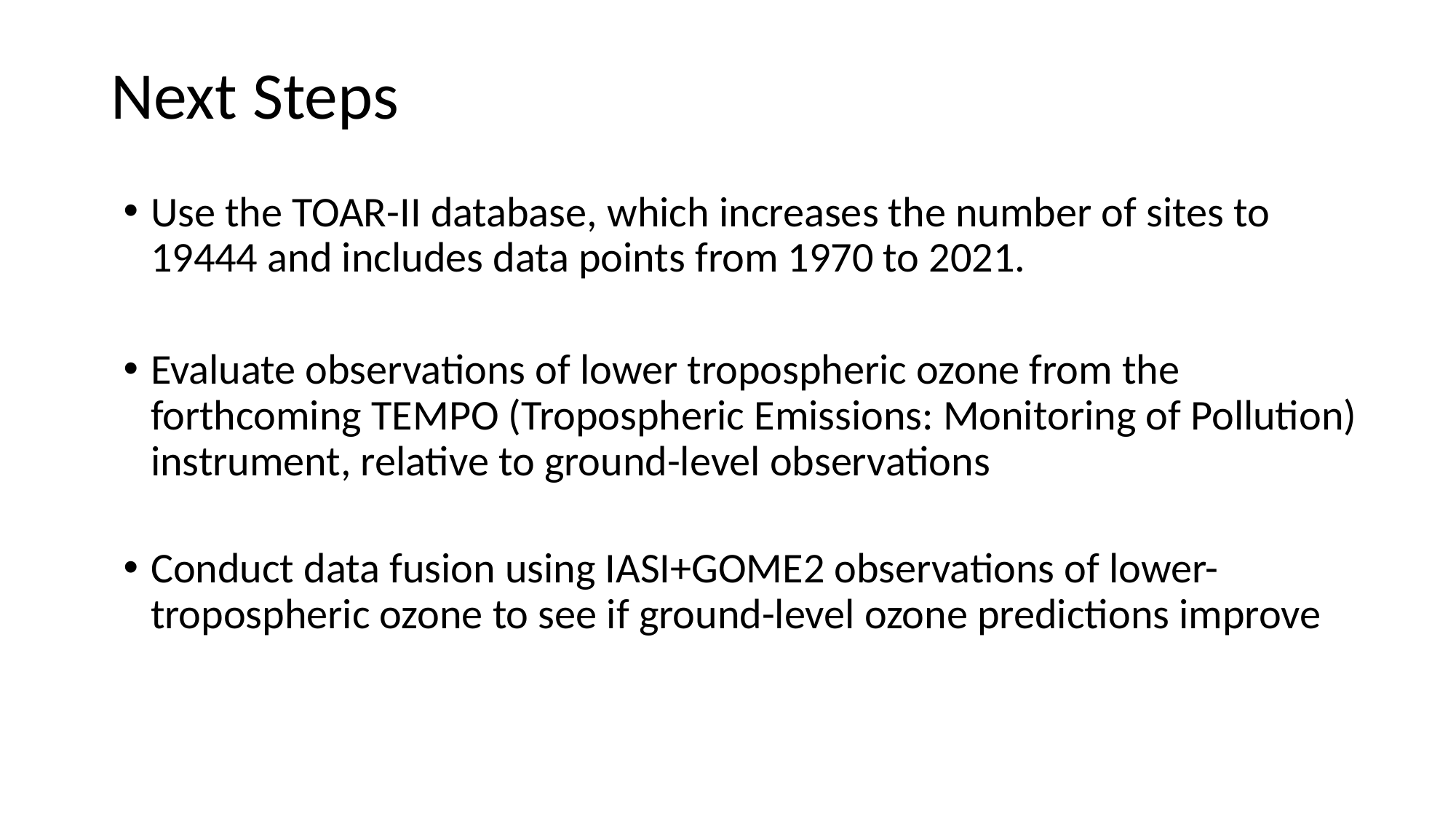

# Next Steps
Use the TOAR-II database, which increases the number of sites to 19444 and includes data points from 1970 to 2021.
Evaluate observations of lower tropospheric ozone from the forthcoming TEMPO (Tropospheric Emissions: Monitoring of Pollution) instrument, relative to ground-level observations
Conduct data fusion using IASI+GOME2 observations of lower-tropospheric ozone to see if ground-level ozone predictions improve